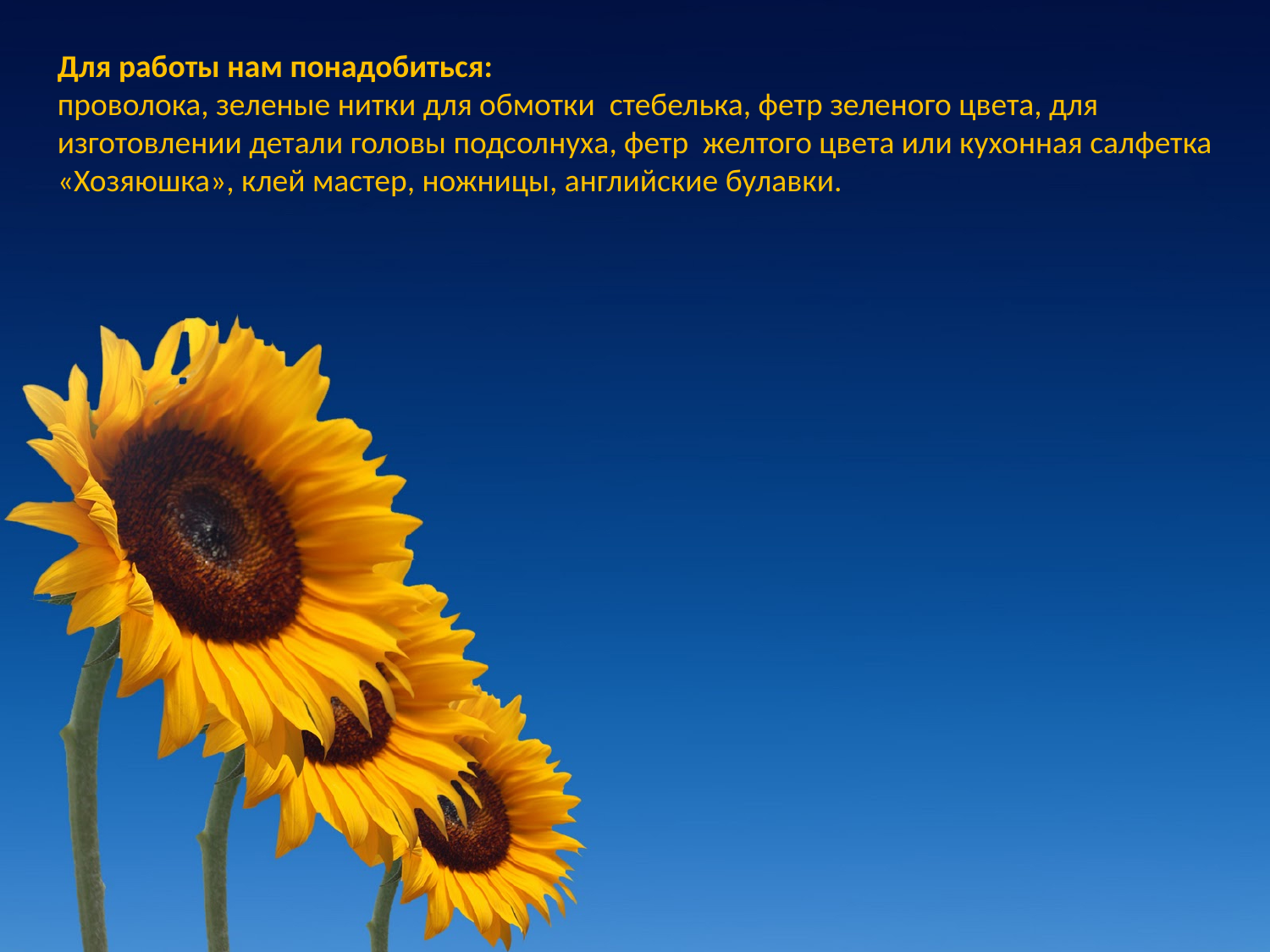

Для работы нам понадобиться:
проволока, зеленые нитки для обмотки  стебелька, фетр зеленого цвета, для изготовлении детали головы подсолнуха, фетр  желтого цвета или кухонная салфетка «Хозяюшка», клей мастер, ножницы, английские булавки.